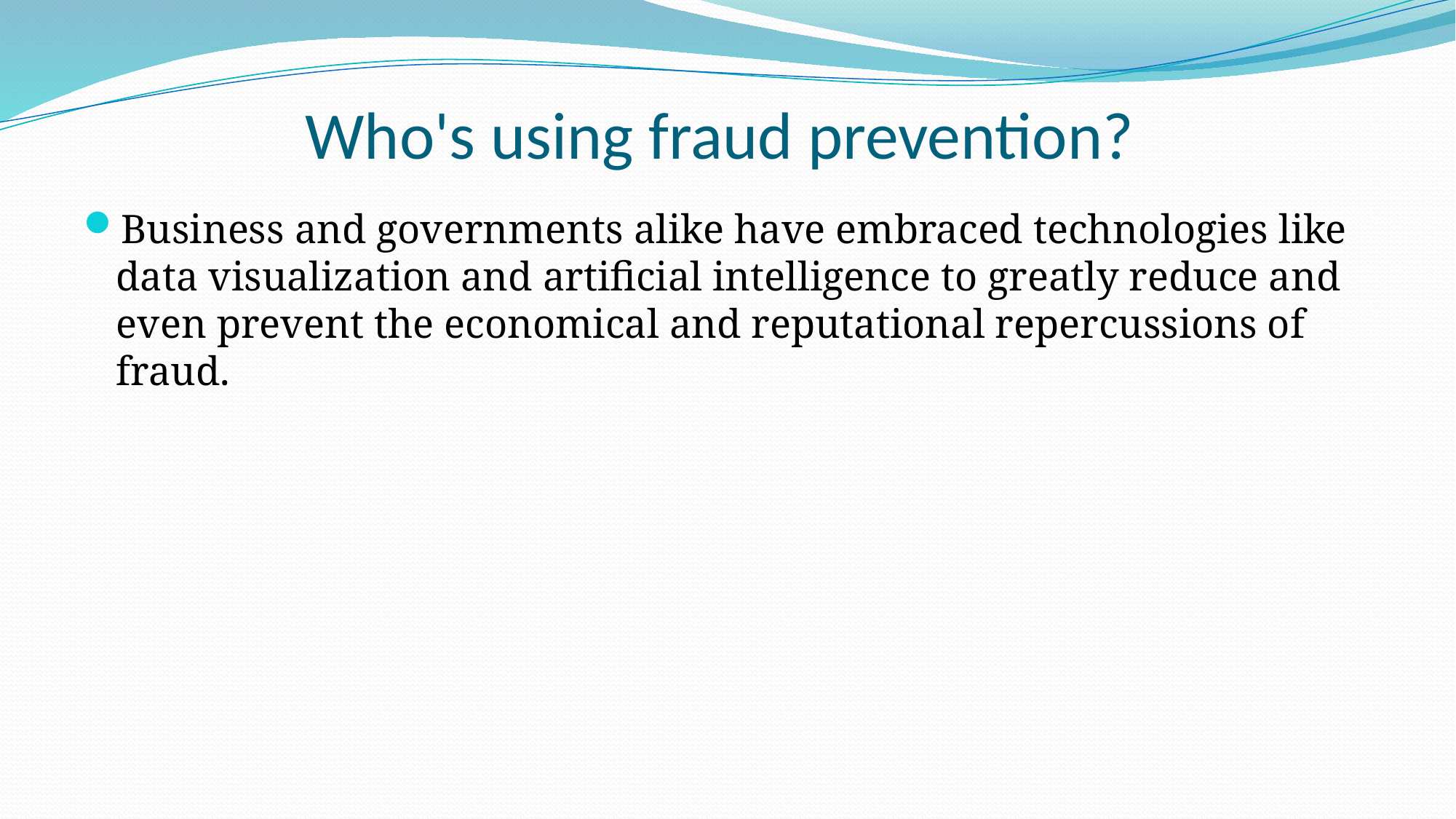

# Who's using fraud prevention?
Business and governments alike have embraced technologies like data visualization and artificial intelligence to greatly reduce and even prevent the economical and reputational repercussions of fraud.